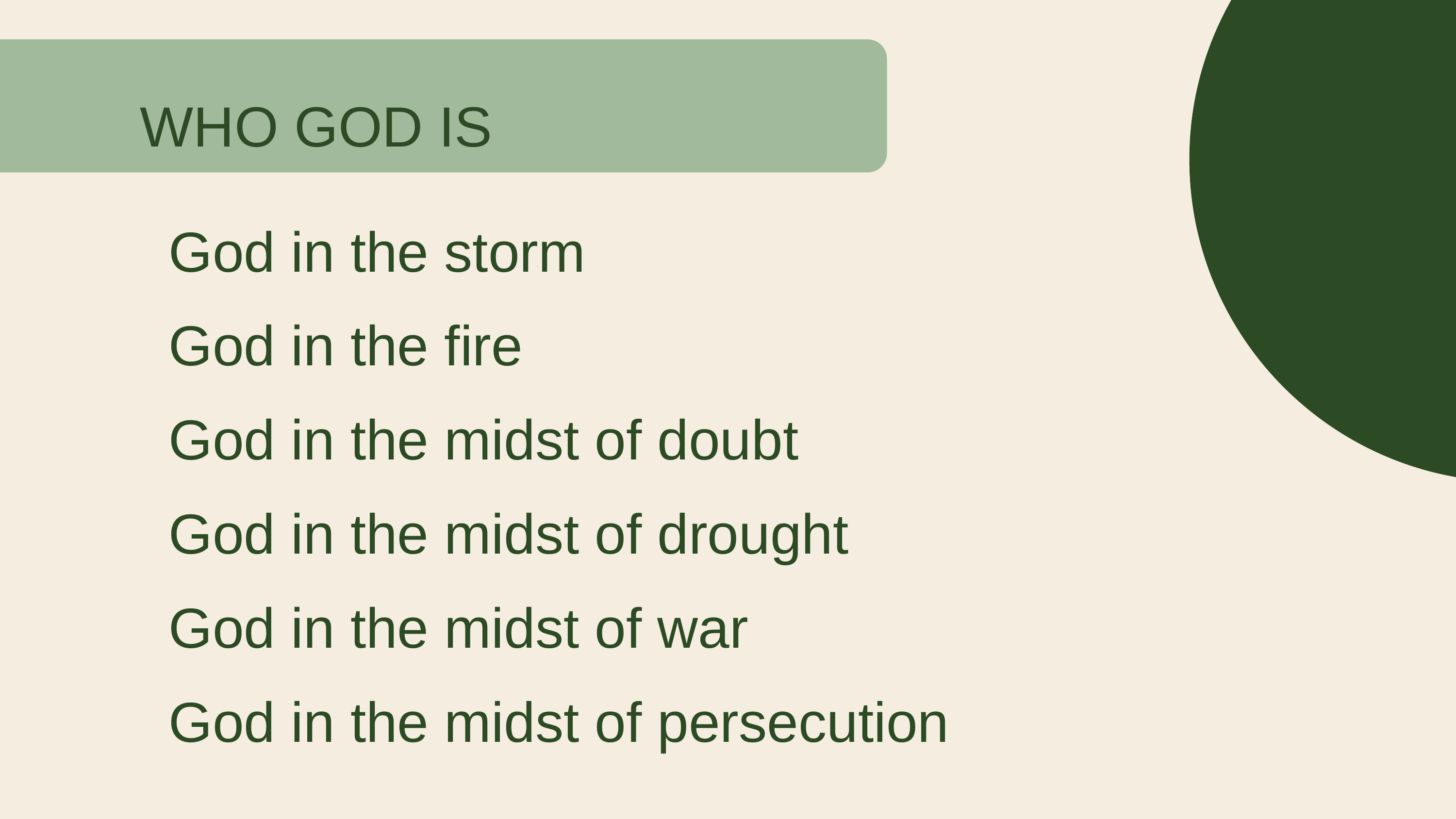

WHO GOD IS
God in the storm
God in the fire
God in the midst of doubt
God in the midst of drought
God in the midst of war
God in the midst of persecution